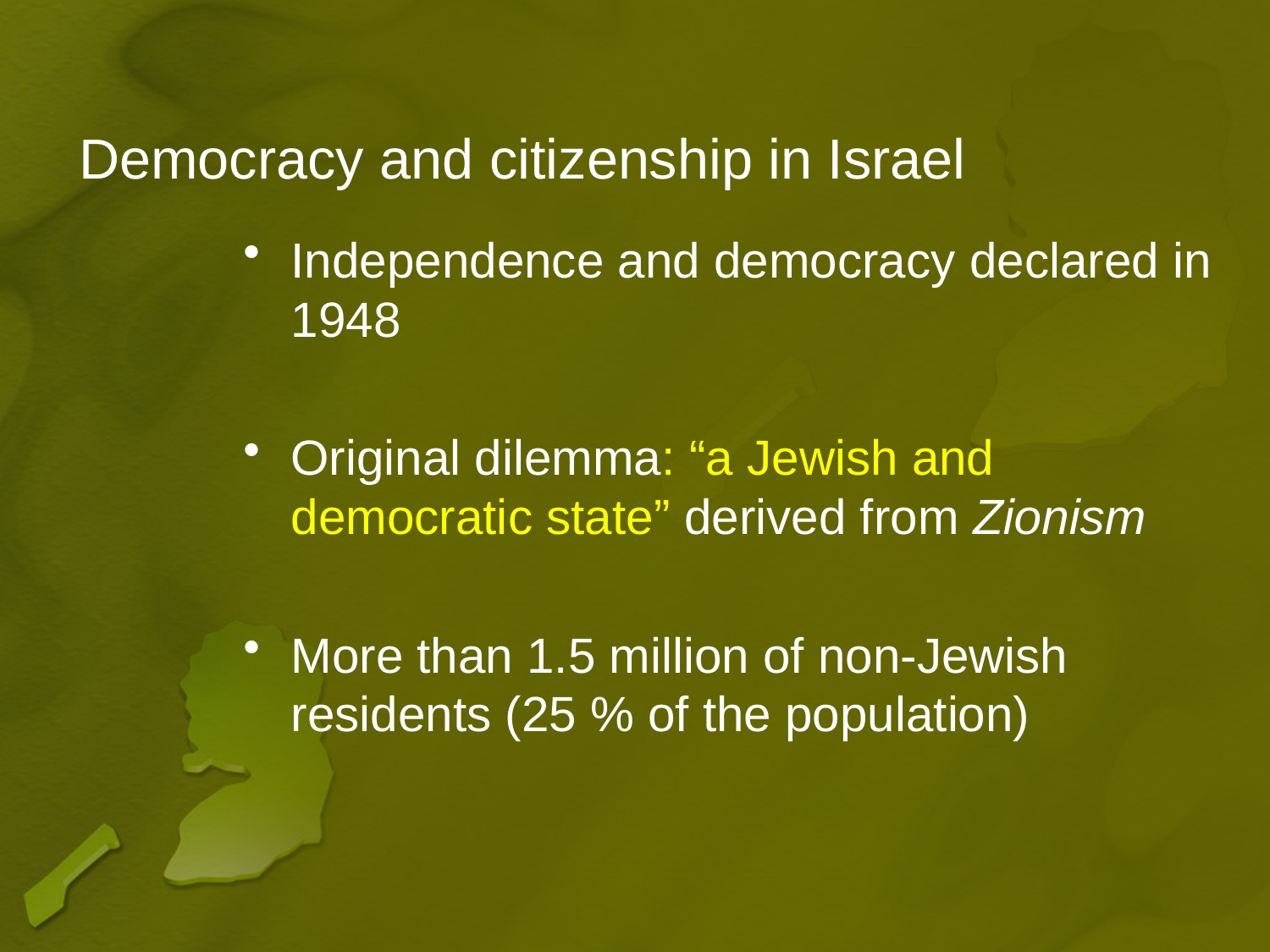

# Democracy and citizenship in Israel
Independence and democracy declared in 1948

Original dilemma: “a Jewish and democratic state” derived from Zionism

More than 1.5 million of non-Jewish residents (25 % of the population)